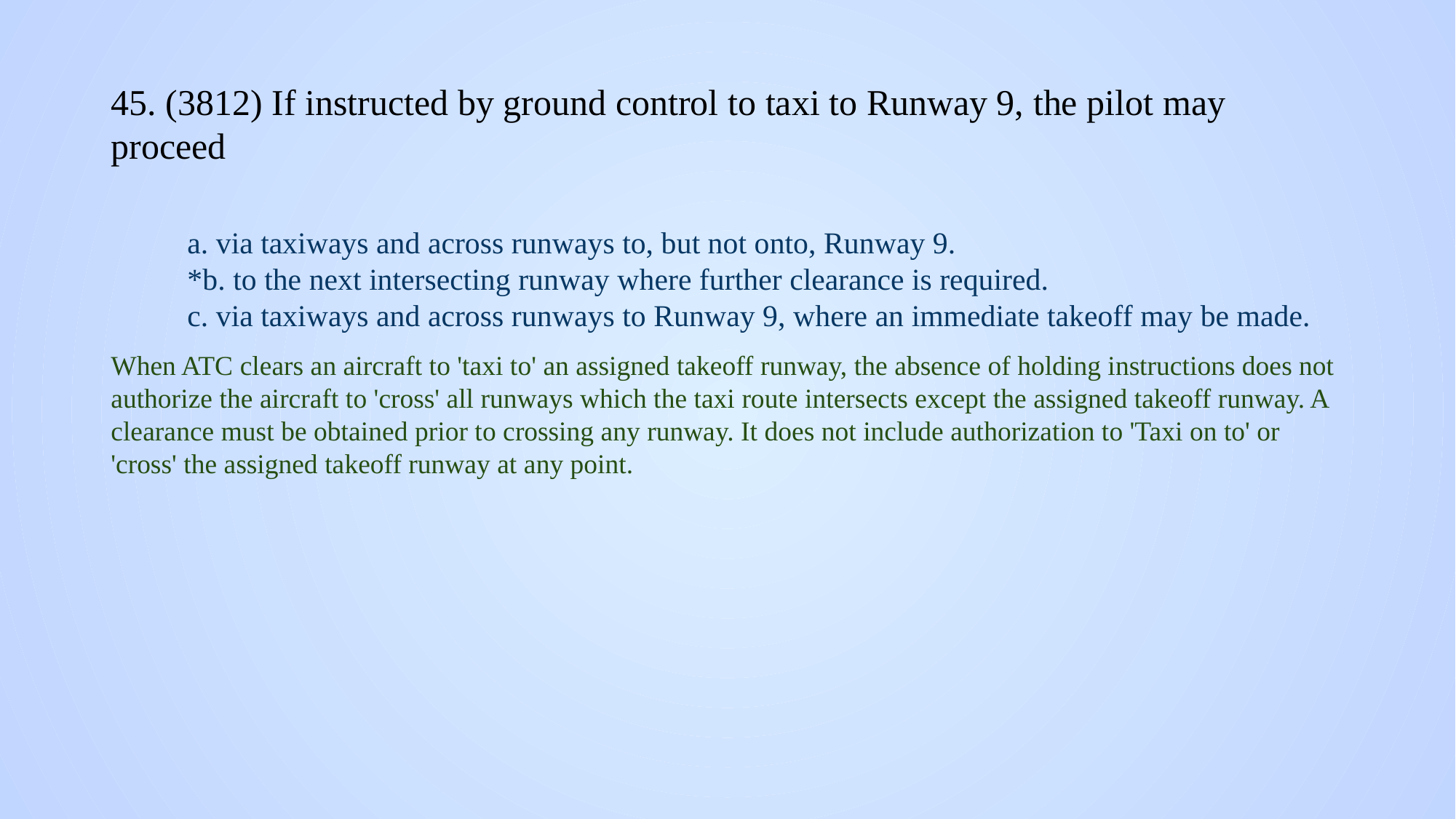

# 45. (3812) If instructed by ground control to taxi to Runway 9, the pilot may proceed
a. via taxiways and across runways to, but not onto, Runway 9.
*b. to the next intersecting runway where further clearance is required.
c. via taxiways and across runways to Runway 9, where an immediate takeoff may be made.
When ATC clears an aircraft to 'taxi to' an assigned takeoff runway, the absence of holding instructions does not authorize the aircraft to 'cross' all runways which the taxi route intersects except the assigned takeoff runway. A clearance must be obtained prior to crossing any runway. It does not include authorization to 'Taxi on to' or 'cross' the assigned takeoff runway at any point.